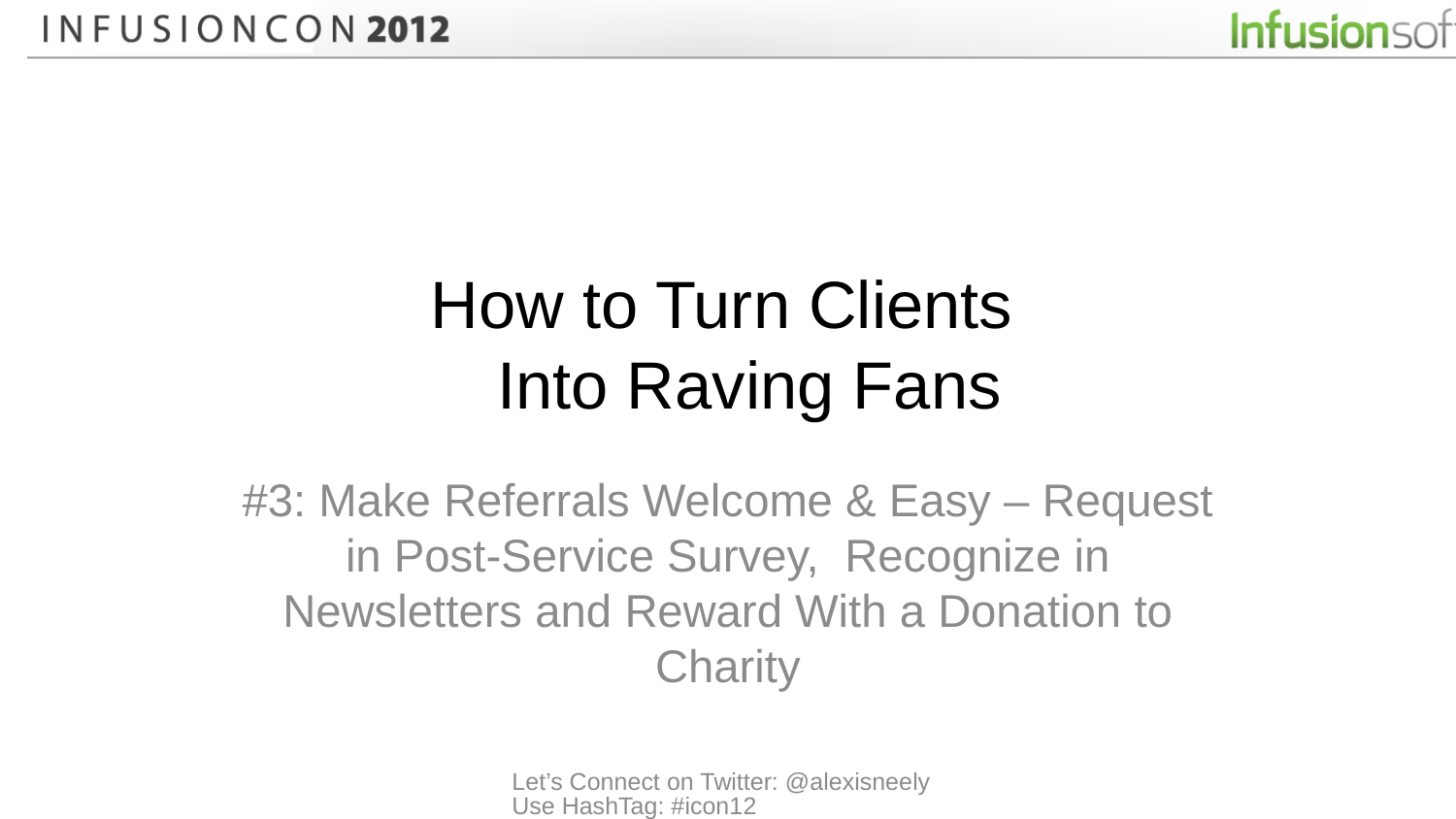

# How to Turn Clients Into Raving Fans
#3: Make Referrals Welcome & Easy – Request in Post-Service Survey,  Recognize in Newsletters and Reward With a Donation to Charity
Let’s Connect on Twitter: @alexisneely Use HashTag: #icon12